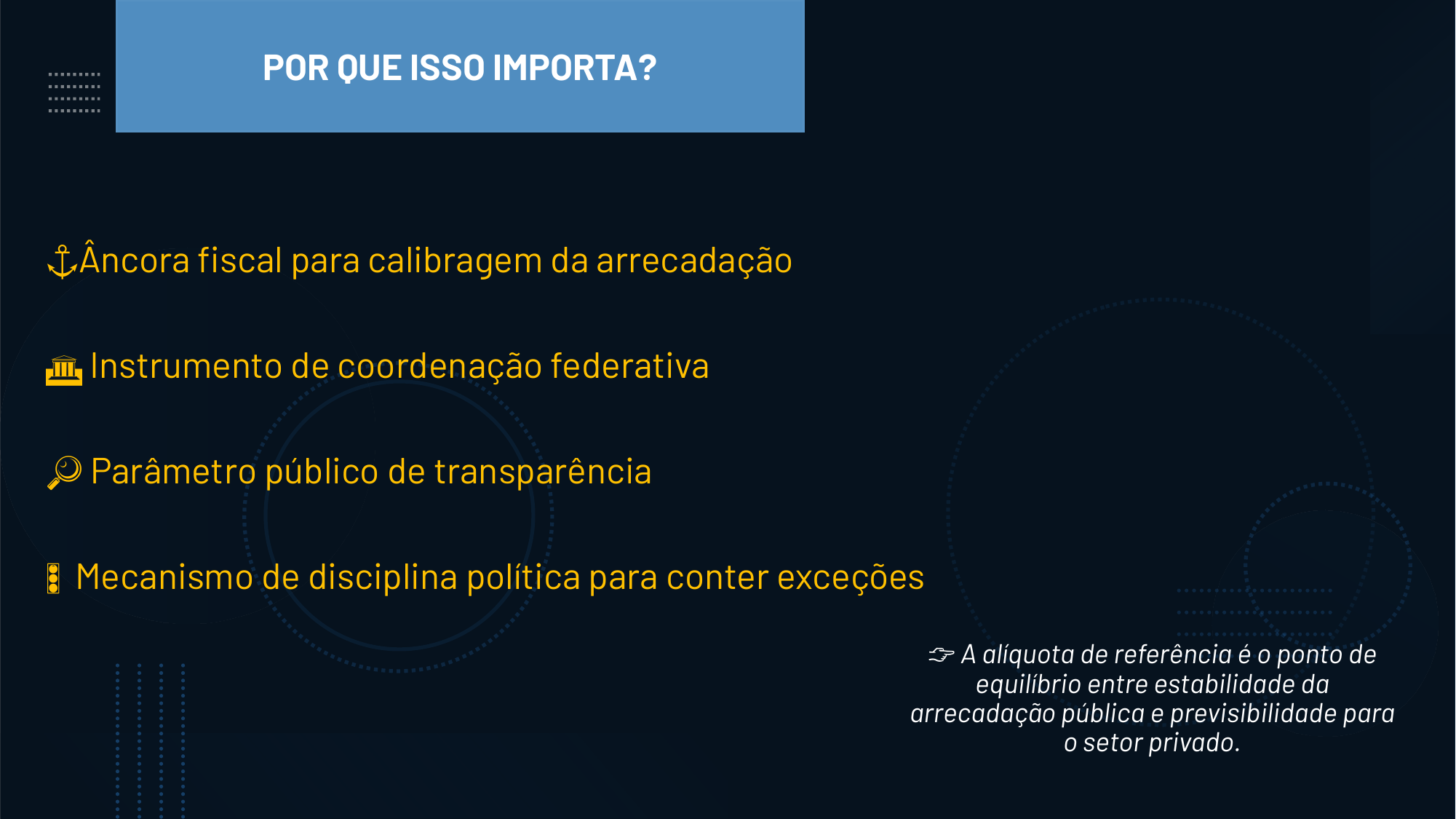

POR QUE ISSO IMPORTA?

⚓Âncora fiscal para calibragem da arrecadação

🏛️ Instrumento de coordenação federativa

🔎 Parâmetro público de transparência

🚦  Mecanismo de disciplina política para conter exceções

👉 A alíquota de referência é o ponto de equilíbrio entre estabilidade da arrecadação pública e previsibilidade para o setor privado.